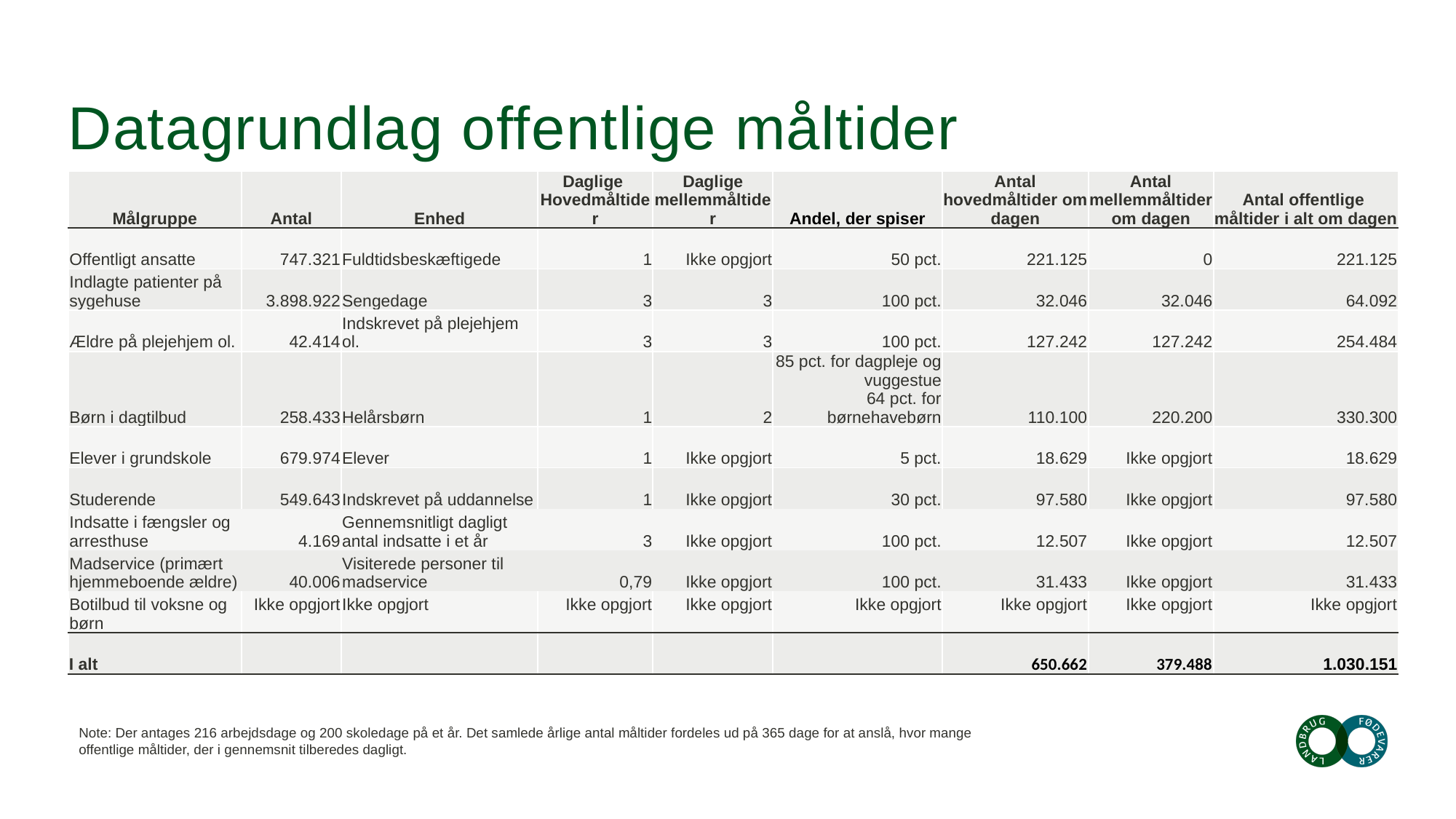

# Datagrundlag offentlige måltider
| Målgruppe | Antal | Enhed | Daglige Hovedmåltider | Daglige mellemmåltider | Andel, der spiser | Antal hovedmåltider om dagen | Antal mellemmåltider om dagen | Antal offentlige måltider i alt om dagen |
| --- | --- | --- | --- | --- | --- | --- | --- | --- |
| Offentligt ansatte | 747.321 | Fuldtidsbeskæftigede | 1 | Ikke opgjort | 50 pct. | 221.125 | 0 | 221.125 |
| Indlagte patienter på sygehuse | 3.898.922 | Sengedage | 3 | 3 | 100 pct. | 32.046 | 32.046 | 64.092 |
| Ældre på plejehjem ol. | 42.414 | Indskrevet på plejehjem ol. | 3 | 3 | 100 pct. | 127.242 | 127.242 | 254.484 |
| Børn i dagtilbud | 258.433 | Helårsbørn | 1 | 2 | 85 pct. for dagpleje og vuggestue 64 pct. for børnehavebørn | 110.100 | 220.200 | 330.300 |
| Elever i grundskole | 679.974 | Elever | 1 | Ikke opgjort | 5 pct. | 18.629 | Ikke opgjort | 18.629 |
| Studerende | 549.643 | Indskrevet på uddannelse | 1 | Ikke opgjort | 30 pct. | 97.580 | Ikke opgjort | 97.580 |
| Indsatte i fængsler og arresthuse | 4.169 | Gennemsnitligt dagligt antal indsatte i et år | 3 | Ikke opgjort | 100 pct. | 12.507 | Ikke opgjort | 12.507 |
| Madservice (primært hjemmeboende ældre) | 40.006 | Visiterede personer til madservice | 0,79 | Ikke opgjort | 100 pct. | 31.433 | Ikke opgjort | 31.433 |
| Botilbud til voksne og børn | Ikke opgjort | Ikke opgjort | Ikke opgjort | Ikke opgjort | Ikke opgjort | Ikke opgjort | Ikke opgjort | Ikke opgjort |
| I alt |  |  |  |  |  | 650.662 | 379.488 | 1.030.151 |
Note: Der antages 216 arbejdsdage og 200 skoledage på et år. Det samlede årlige antal måltider fordeles ud på 365 dage for at anslå, hvor mange offentlige måltider, der i gennemsnit tilberedes dagligt.